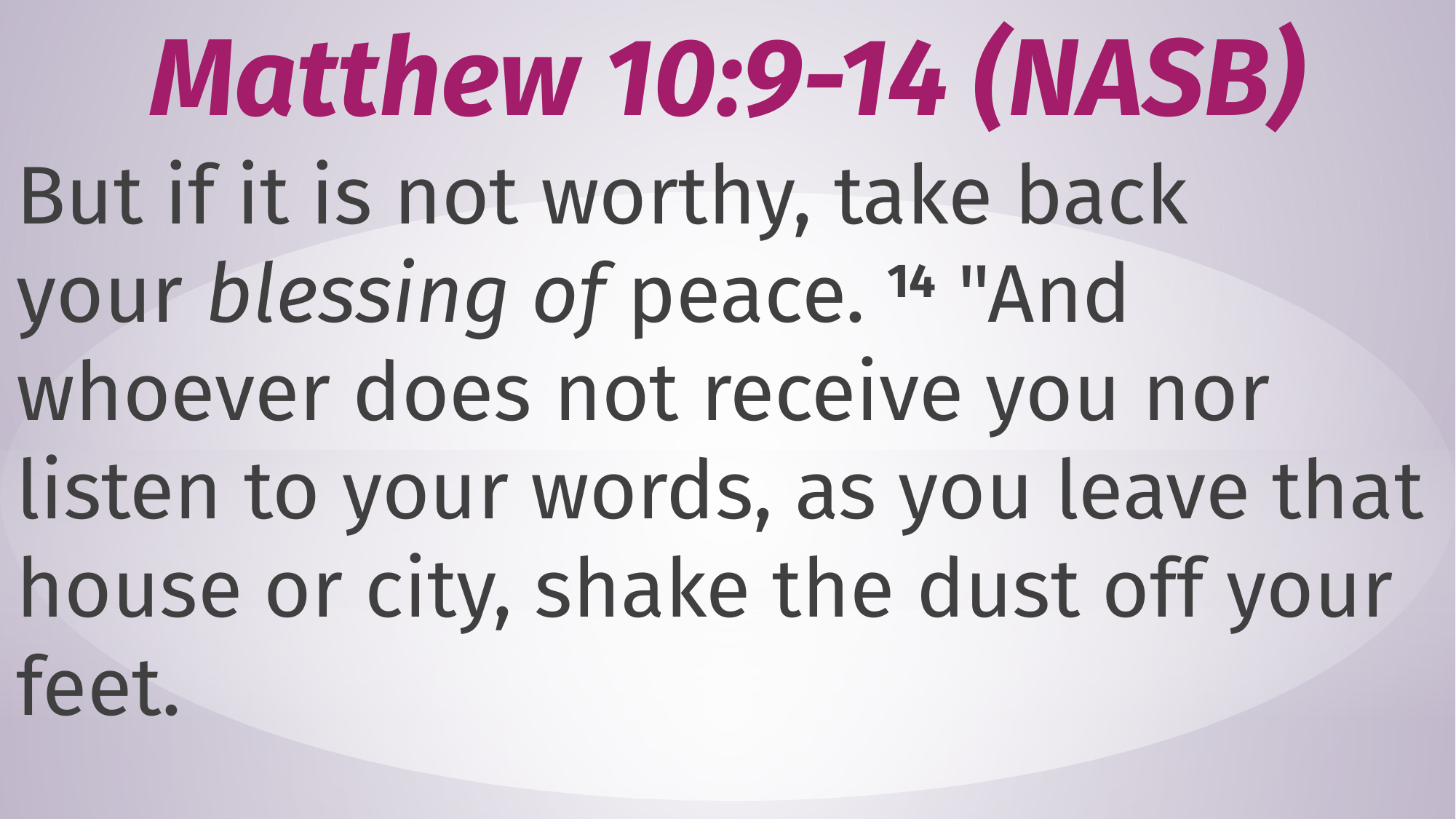

# Matthew 10:9-14 (NASB)
But if it is not worthy, take back your blessing of peace. 14 "And whoever does not receive you nor listen to your words, as you leave that house or city, shake the dust off your feet.